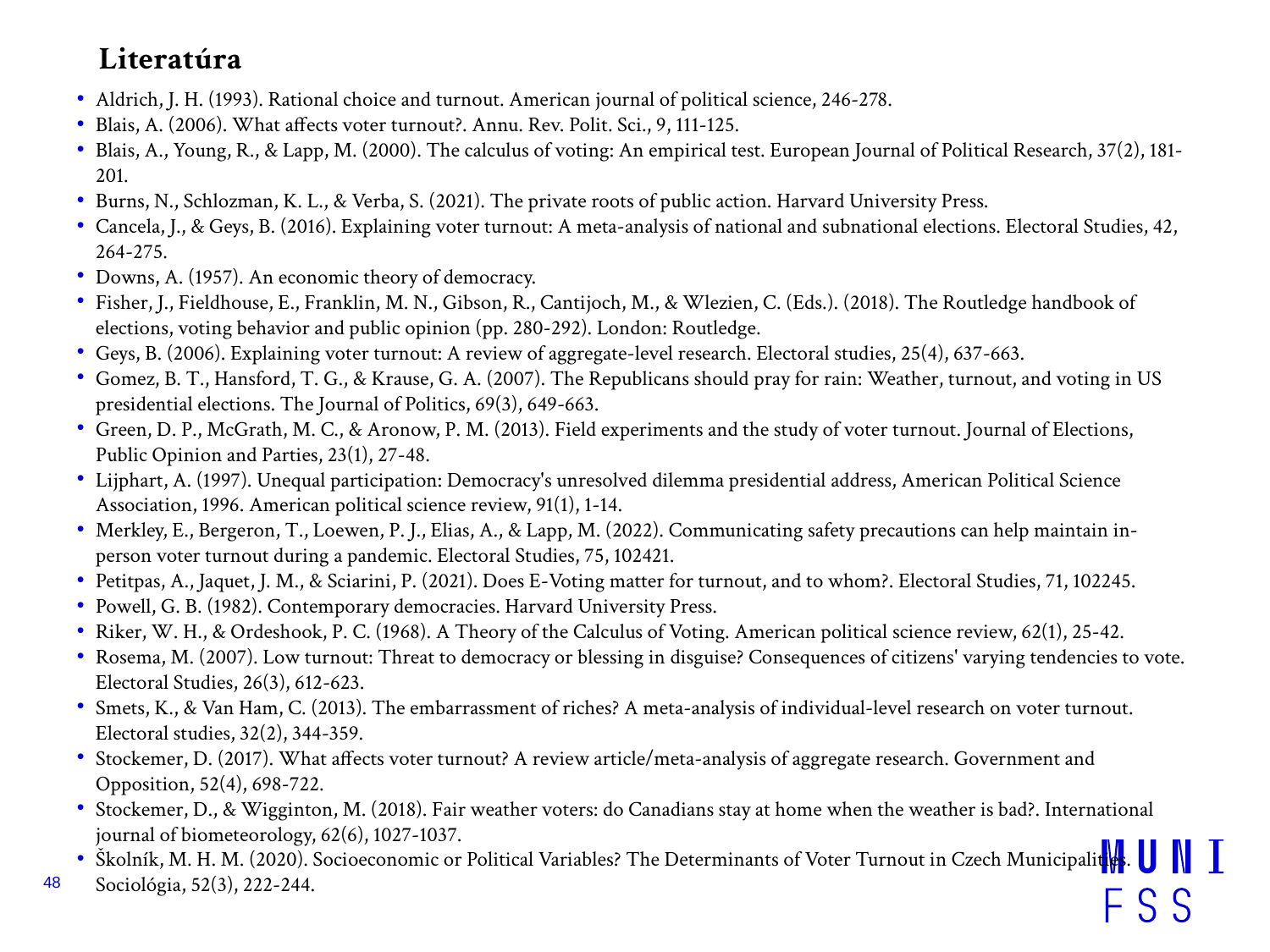

# Literatúra
Aldrich, J. H. (1993). Rational choice and turnout. American journal of political science, 246-278.
Blais, A. (2006). What affects voter turnout?. Annu. Rev. Polit. Sci., 9, 111-125.
Blais, A., Young, R., & Lapp, M. (2000). The calculus of voting: An empirical test. European Journal of Political Research, 37(2), 181-201.
Burns, N., Schlozman, K. L., & Verba, S. (2021). The private roots of public action. Harvard University Press.
Cancela, J., & Geys, B. (2016). Explaining voter turnout: A meta-analysis of national and subnational elections. Electoral Studies, 42, 264-275.
Downs, A. (1957). An economic theory of democracy.
Fisher, J., Fieldhouse, E., Franklin, M. N., Gibson, R., Cantijoch, M., & Wlezien, C. (Eds.). (2018). The Routledge handbook of elections, voting behavior and public opinion (pp. 280-292). London: Routledge.
Geys, B. (2006). Explaining voter turnout: A review of aggregate-level research. Electoral studies, 25(4), 637-663.
Gomez, B. T., Hansford, T. G., & Krause, G. A. (2007). The Republicans should pray for rain: Weather, turnout, and voting in US presidential elections. The Journal of Politics, 69(3), 649-663.
Green, D. P., McGrath, M. C., & Aronow, P. M. (2013). Field experiments and the study of voter turnout. Journal of Elections, Public Opinion and Parties, 23(1), 27-48.
Lijphart, A. (1997). Unequal participation: Democracy's unresolved dilemma presidential address, American Political Science Association, 1996. American political science review, 91(1), 1-14.
Merkley, E., Bergeron, T., Loewen, P. J., Elias, A., & Lapp, M. (2022). Communicating safety precautions can help maintain in-person voter turnout during a pandemic. Electoral Studies, 75, 102421.
Petitpas, A., Jaquet, J. M., & Sciarini, P. (2021). Does E-Voting matter for turnout, and to whom?. Electoral Studies, 71, 102245.
Powell, G. B. (1982). Contemporary democracies. Harvard University Press.
Riker, W. H., & Ordeshook, P. C. (1968). A Theory of the Calculus of Voting. American political science review, 62(1), 25-42.
Rosema, M. (2007). Low turnout: Threat to democracy or blessing in disguise? Consequences of citizens' varying tendencies to vote. Electoral Studies, 26(3), 612-623.
Smets, K., & Van Ham, C. (2013). The embarrassment of riches? A meta-analysis of individual-level research on voter turnout. Electoral studies, 32(2), 344-359.
Stockemer, D. (2017). What affects voter turnout? A review article/meta-analysis of aggregate research. Government and Opposition, 52(4), 698-722.
Stockemer, D., & Wigginton, M. (2018). Fair weather voters: do Canadians stay at home when the weather is bad?. International journal of biometeorology, 62(6), 1027-1037.
Školník, M. H. M. (2020). Socioeconomic or Political Variables? The Determinants of Voter Turnout in Czech Municipalities. Sociológia, 52(3), 222-244.

48